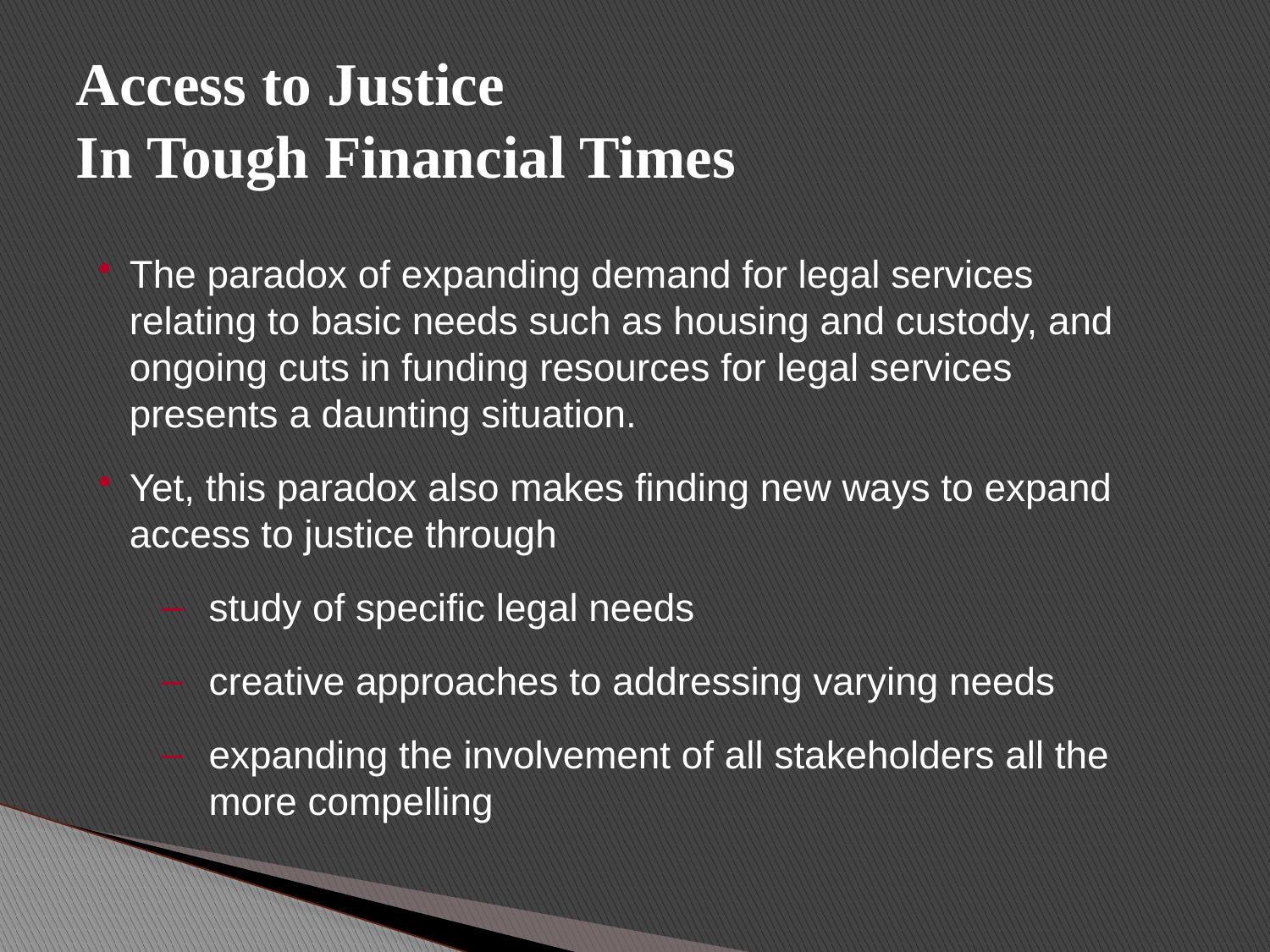

# Access to Justice In Tough Financial Times
The paradox of expanding demand for legal services relating to basic needs such as housing and custody, and ongoing cuts in funding resources for legal services presents a daunting situation.
Yet, this paradox also makes finding new ways to expand access to justice through
study of specific legal needs
creative approaches to addressing varying needs
expanding the involvement of all stakeholders all the more compelling